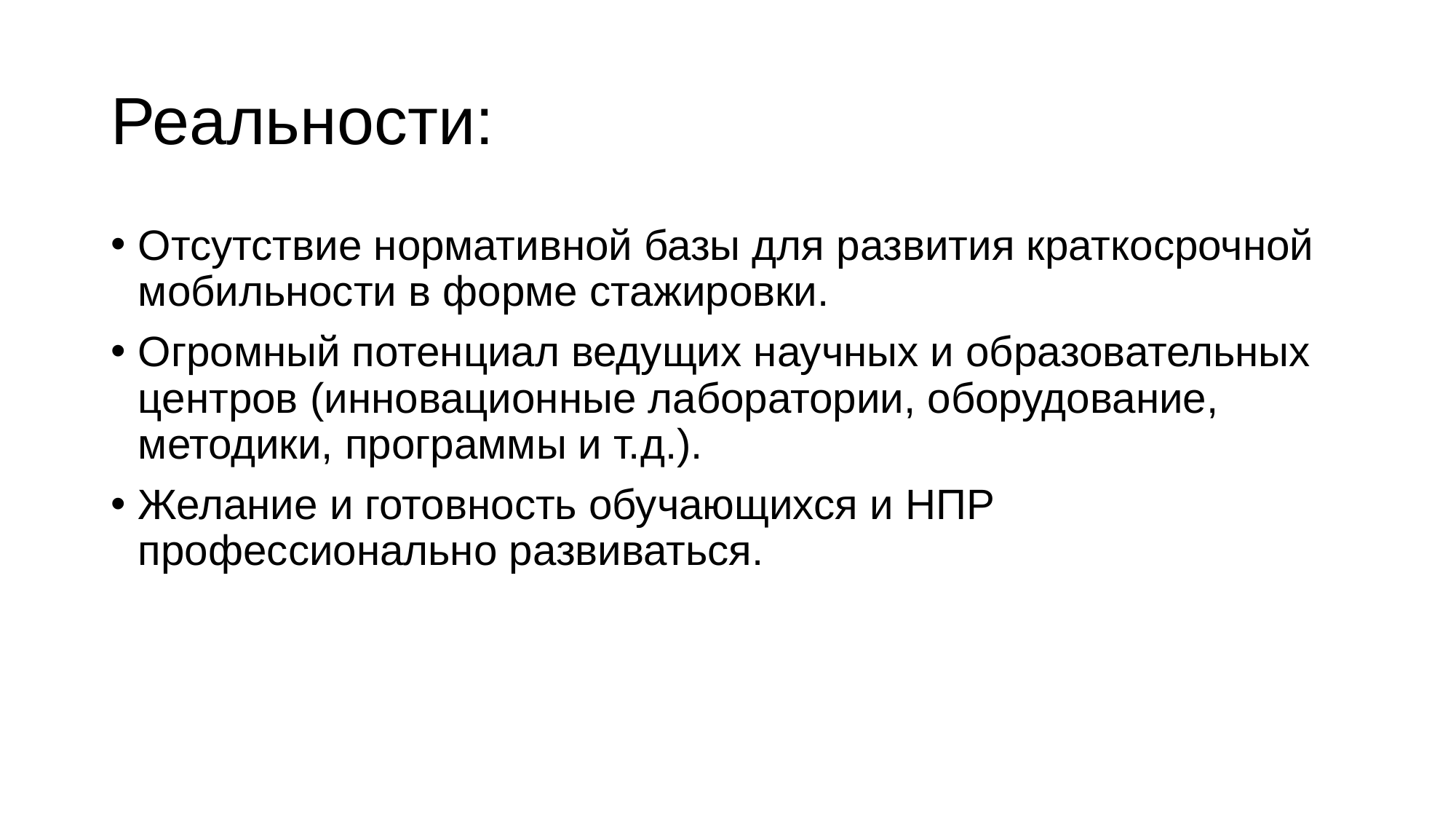

# Реальности:
Отсутствие нормативной базы для развития краткосрочной мобильности в форме стажировки.
Огромный потенциал ведущих научных и образовательных центров (инновационные лаборатории, оборудование, методики, программы и т.д.).
Желание и готовность обучающихся и НПР профессионально развиваться.